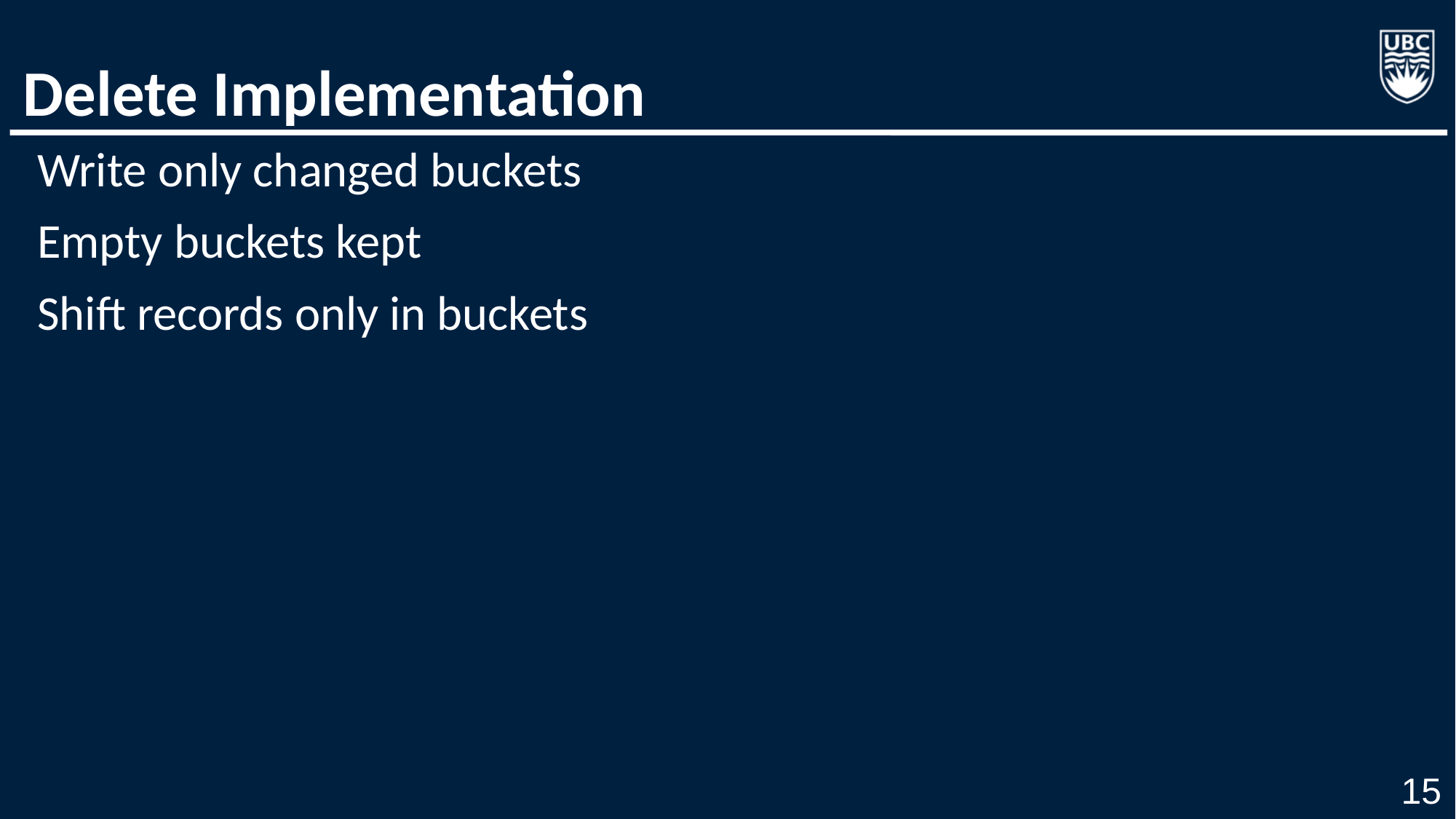

# Delete Implementation
Write only changed buckets
Empty buckets kept
Shift records only in buckets